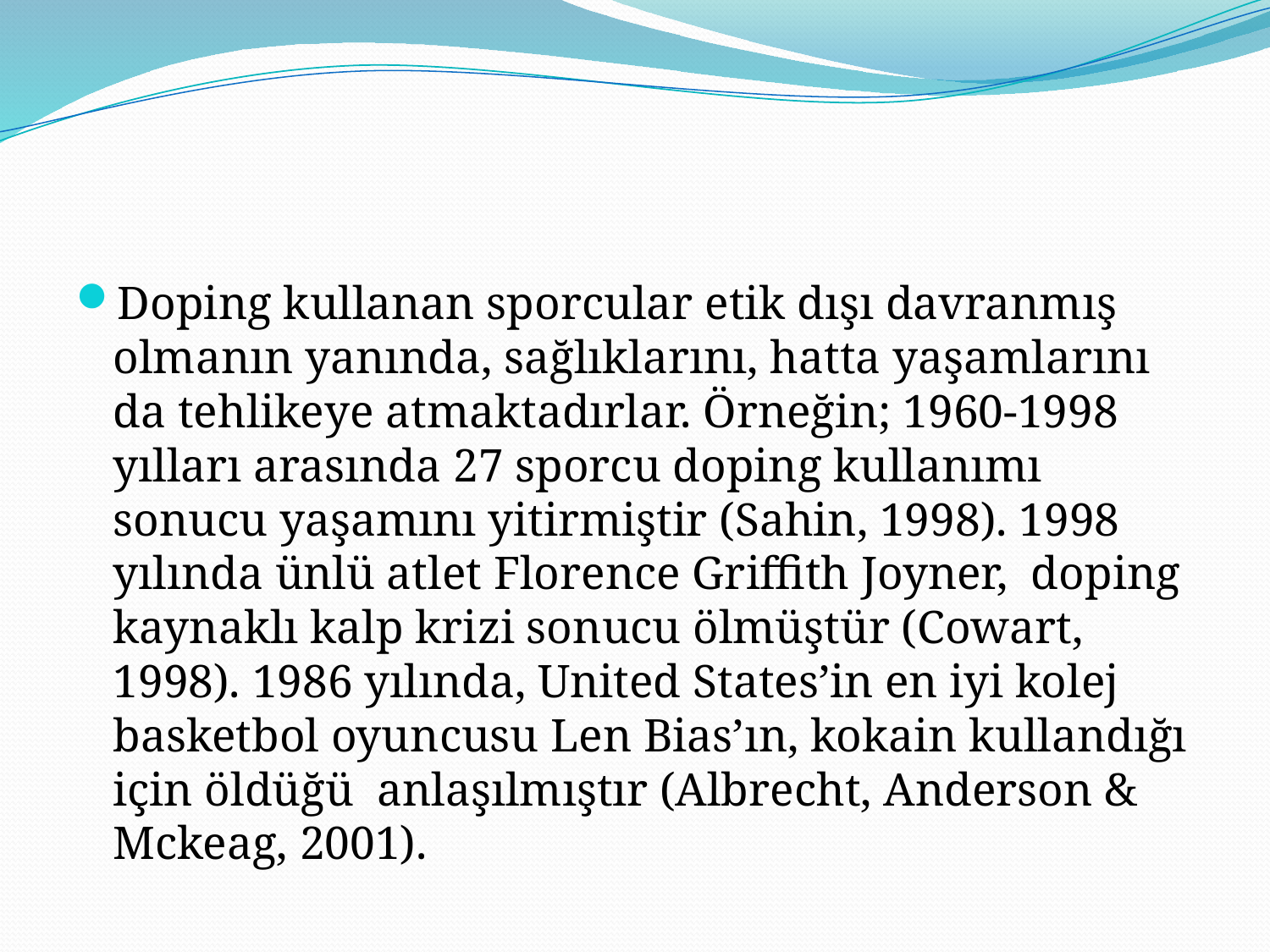

#
Doping kullanan sporcular etik dışı davranmış olmanın yanında, sağlıklarını, hatta yaşamlarını da tehlikeye atmaktadırlar. Örneğin; 1960-1998 yılları arasında 27 sporcu doping kullanımı sonucu yaşamını yitirmiştir (Sahin, 1998). 1998 yılında ünlü atlet Florence Griffith Joyner,  doping kaynaklı kalp krizi sonucu ölmüştür (Cowart, 1998). 1986 yılında, United States’in en iyi kolej basketbol oyuncusu Len Bias’ın, kokain kullandığı için öldüğü  anlaşılmıştır (Albrecht, Anderson & Mckeag, 2001).